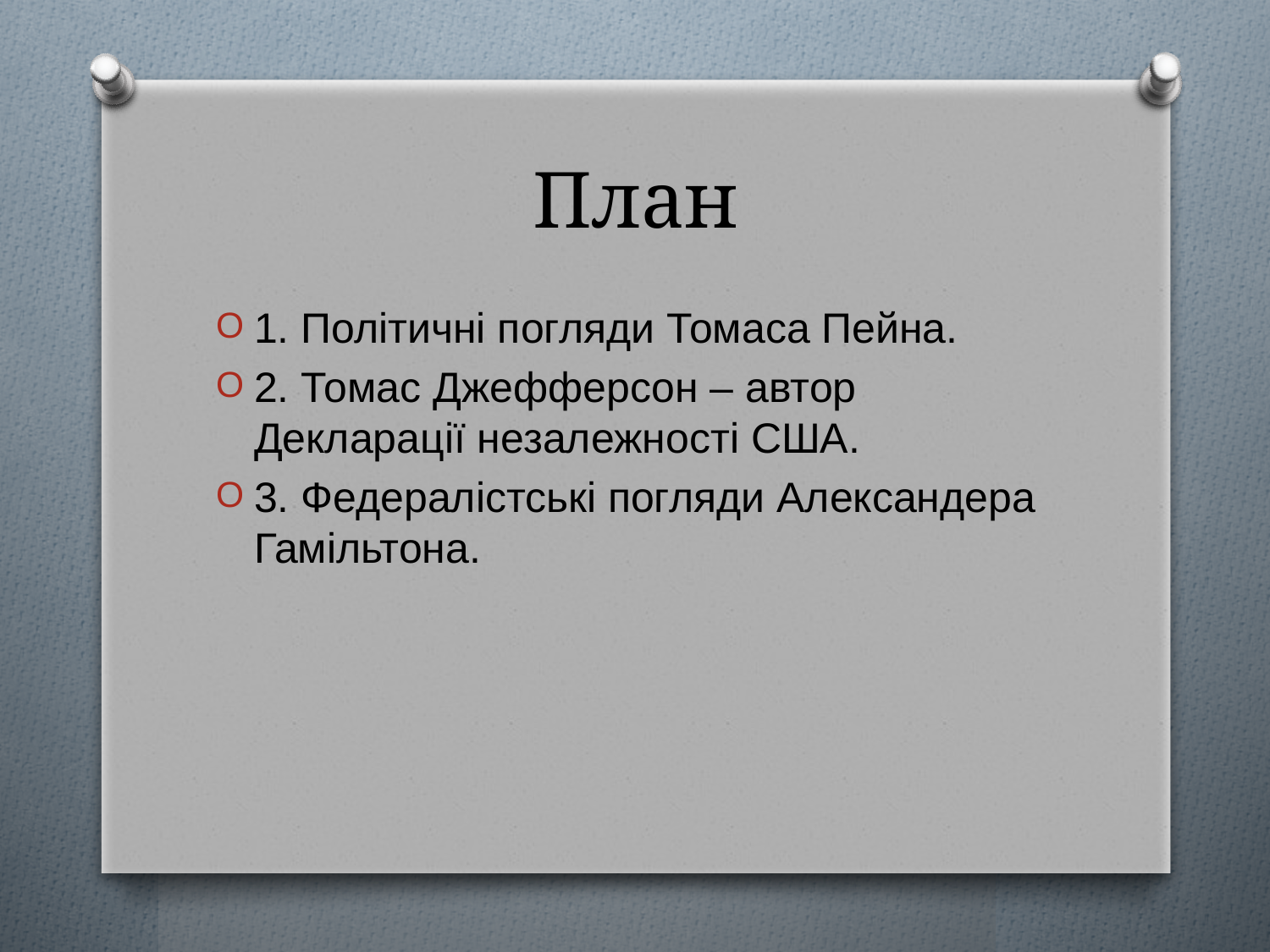

# План
1. Політичні погляди Томаса Пейна.
2. Томас Джефферсон – автор Декларації незалежності США.
3. Федералістські погляди Александера Гамільтона.